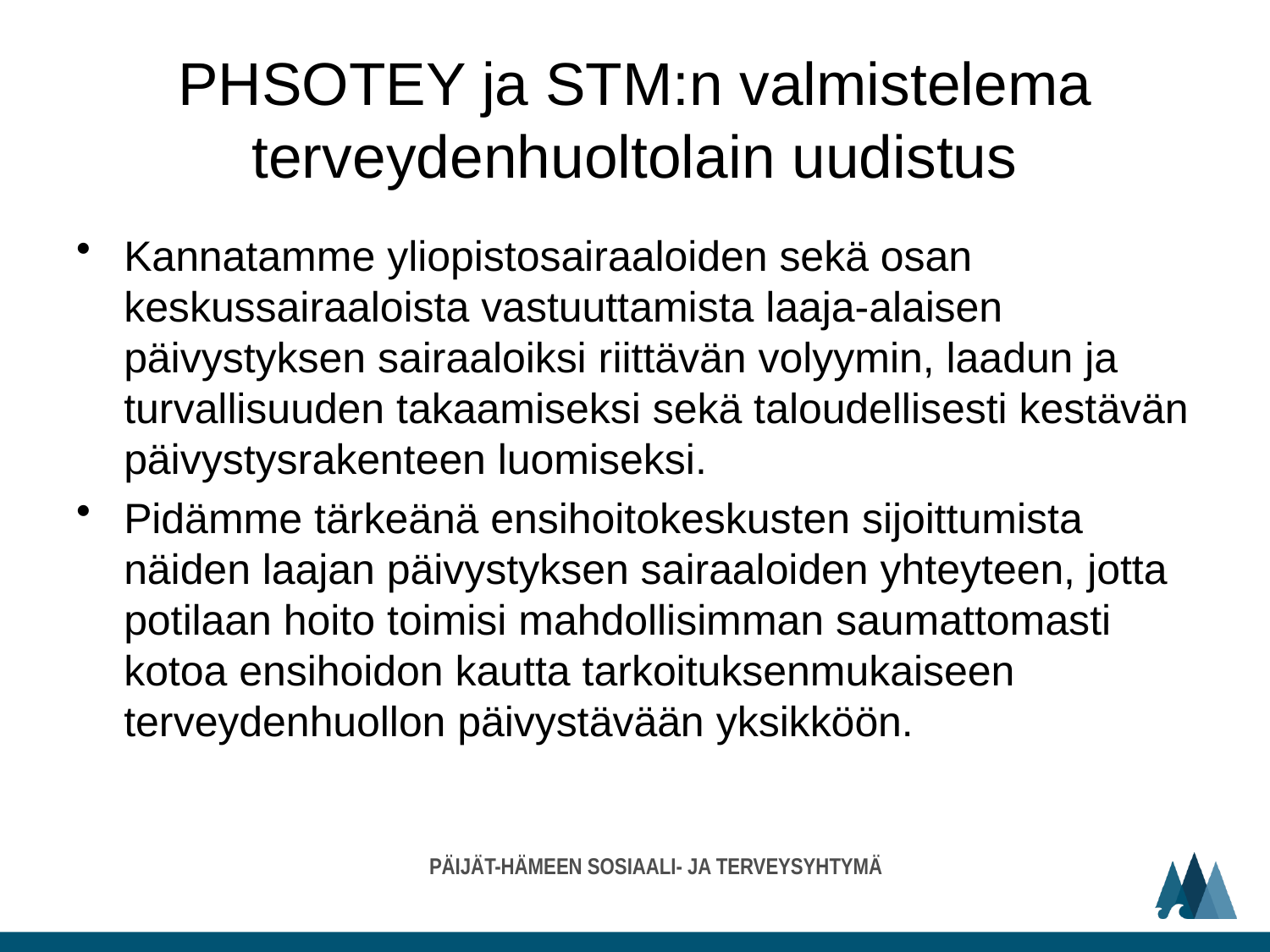

# PHSOTEY ja STM:n valmistelema terveydenhuoltolain uudistus
Kannatamme yliopistosairaaloiden sekä osan keskussairaaloista vastuuttamista laaja-alaisen päivystyksen sairaaloiksi riittävän volyymin, laadun ja turvallisuuden takaamiseksi sekä taloudellisesti kestävän päivystysrakenteen luomiseksi.
Pidämme tärkeänä ensihoitokeskusten sijoittumista näiden laajan päivystyksen sairaaloiden yhteyteen, jotta potilaan hoito toimisi mahdollisimman saumattomasti kotoa ensihoidon kautta tarkoituksenmukaiseen terveydenhuollon päivystävään yksikköön.